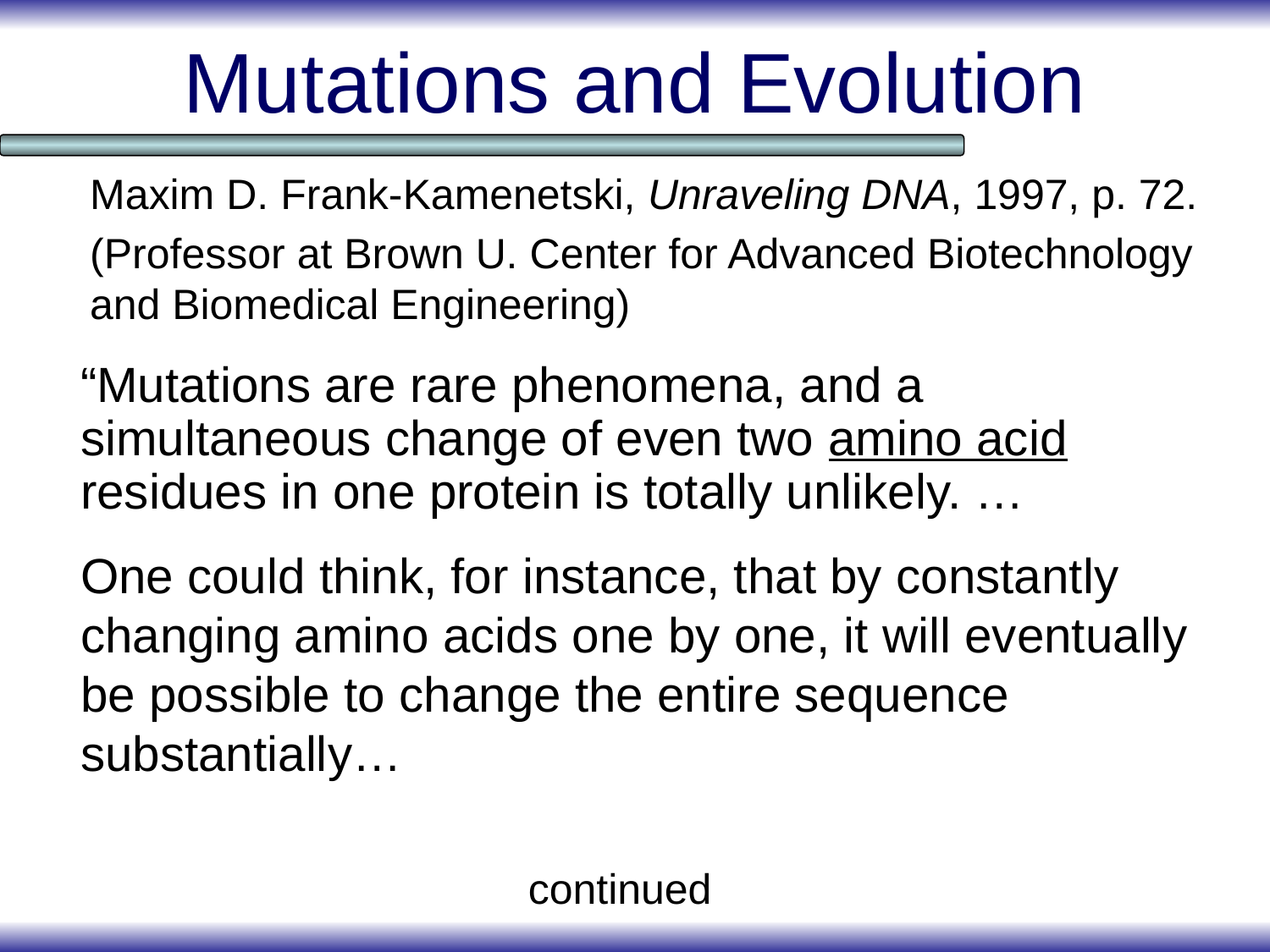

# Mutations and Evolution
Maxim D. Frank-Kamenetski, Unraveling DNA, 1997, p. 72.
(Professor at Brown U. Center for Advanced Biotechnology and Biomedical Engineering)
“Mutations are rare phenomena, and a simultaneous change of even two amino acid residues in one protein is totally unlikely. …
One could think, for instance, that by constantly changing amino acids one by one, it will eventually be possible to change the entire sequence substantially…
continued